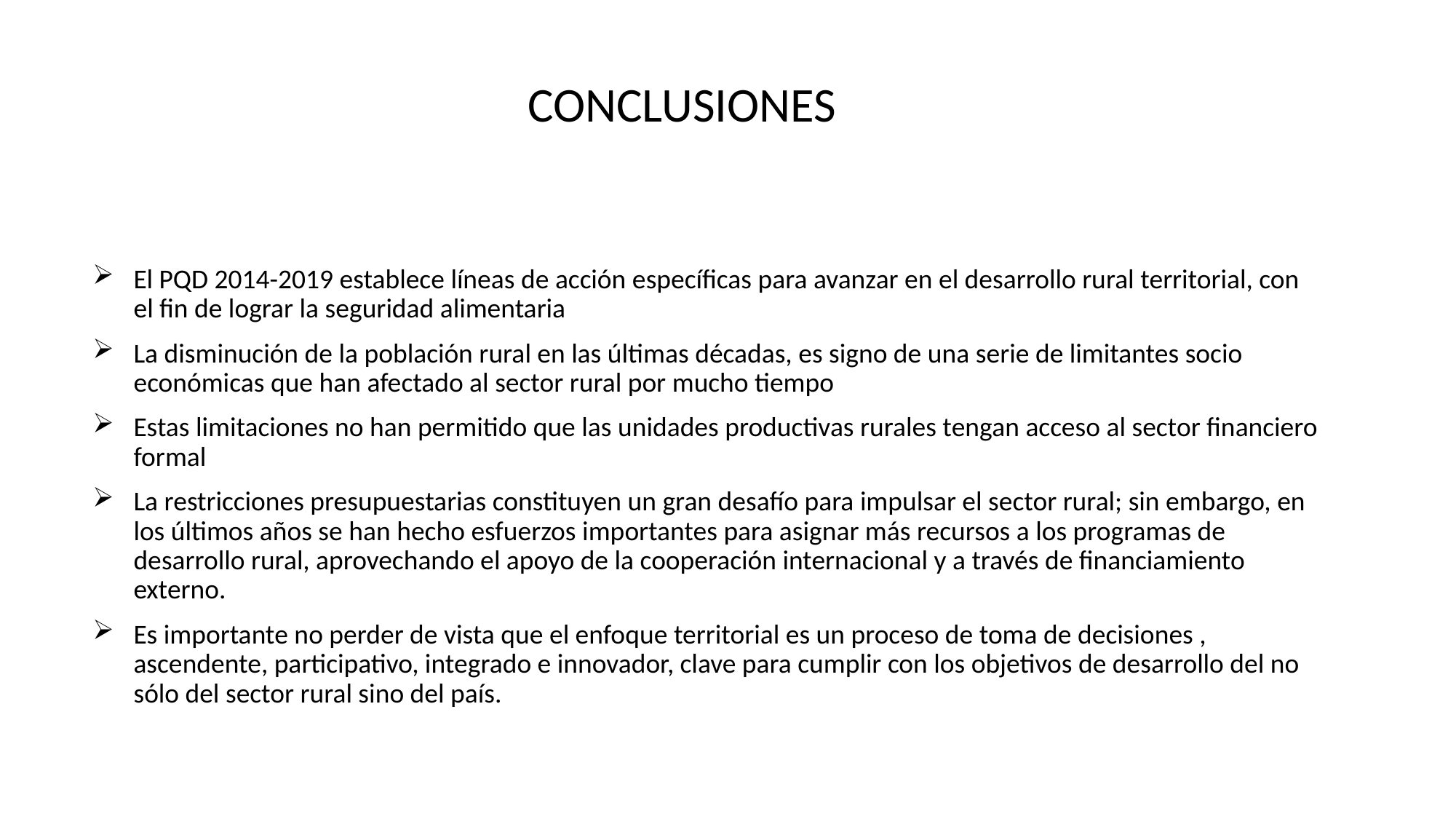

# CONCLUSIONES
El PQD 2014-2019 establece líneas de acción específicas para avanzar en el desarrollo rural territorial, con el fin de lograr la seguridad alimentaria
La disminución de la población rural en las últimas décadas, es signo de una serie de limitantes socio económicas que han afectado al sector rural por mucho tiempo
Estas limitaciones no han permitido que las unidades productivas rurales tengan acceso al sector financiero formal
La restricciones presupuestarias constituyen un gran desafío para impulsar el sector rural; sin embargo, en los últimos años se han hecho esfuerzos importantes para asignar más recursos a los programas de desarrollo rural, aprovechando el apoyo de la cooperación internacional y a través de financiamiento externo.
Es importante no perder de vista que el enfoque territorial es un proceso de toma de decisiones , ascendente, participativo, integrado e innovador, clave para cumplir con los objetivos de desarrollo del no sólo del sector rural sino del país.